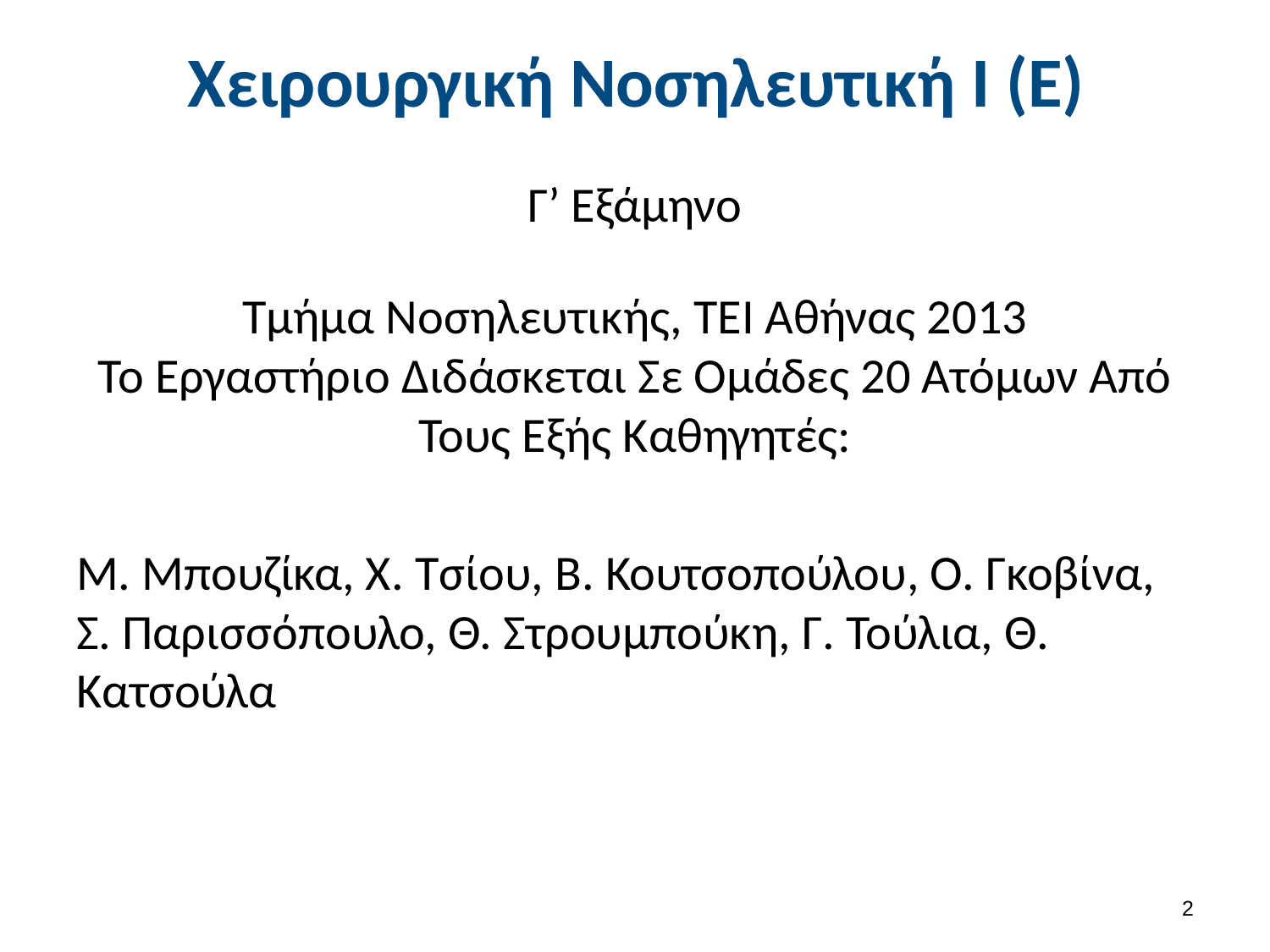

# Χειρουργική Νοσηλευτική Ι (Ε)
Γ’ Εξάμηνο
Τμήμα Νοσηλευτικής, ΤΕΙ Αθήνας 2013
Το Εργαστήριο Διδάσκεται Σε Ομάδες 20 Ατόμων Από Τους Εξής Καθηγητές:

Μ. Μπουζίκα, Χ. Τσίου, Β. Κουτσοπούλου, Ο. Γκοβίνα, Σ. Παρισσόπουλο, Θ. Στρουμπούκη, Γ. Τούλια, Θ. Κατσούλα

2